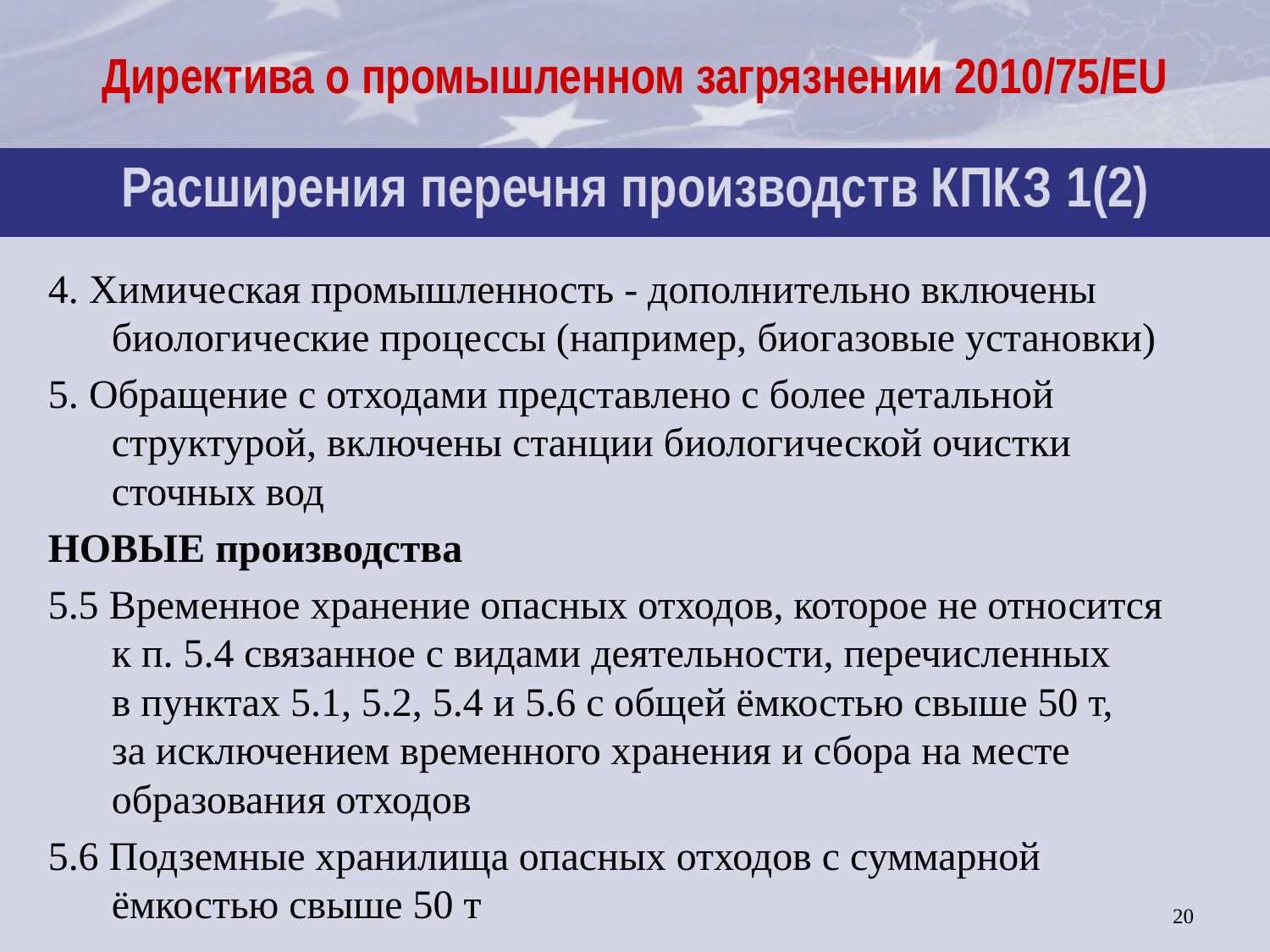

|  |
| --- |
| Расширения перечня производств КПКЗ 1(2) |
|  |
Директива о промышленном загрязнении 2010/75/EU
4. Химическая промышленность - дополнительно включены биологические процессы (например, биогазовые установки)
5. Обращение с отходами представлено с более детальной структурой, включены станции биологической очистки сточных вод
НОВЫЕ производства
5.5 Временное хранение опасных отходов, которое не относится к п. 5.4 связанное с видами деятельности, перечисленных      в пунктах 5.1, 5.2, 5.4 и 5.6 с общей ёмкостью свыше 50 т,    за исключением временного хранения и сбора на месте образования отходов
5.6 Подземные хранилища опасных отходов с суммарной ёмкостью свыше 50 т

20